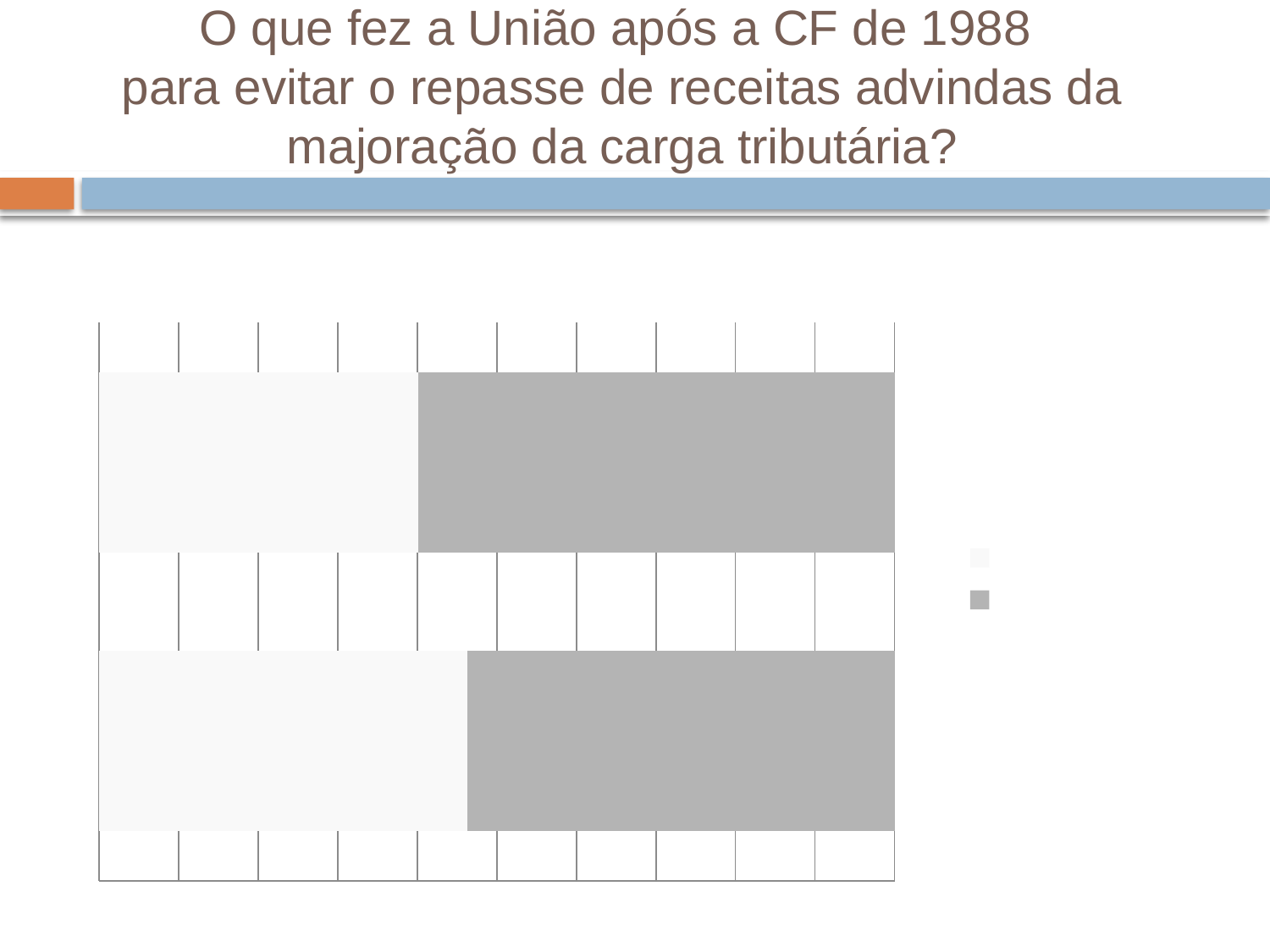

# O que fez a União após a CF de 1988 para evitar o repasse de receitas advindas da majoração da carga tributária?

### Chart: Orçamento Fiscal / Seguridade Social

| Category | Orçamento Fiscal | Seguridade Social |
|---|---|---|
| 1990 | 0.46499198289684707 | 0.5398182789951897 |
| 2009 | 0.4016367137355585 | 0.5983632862644416 |